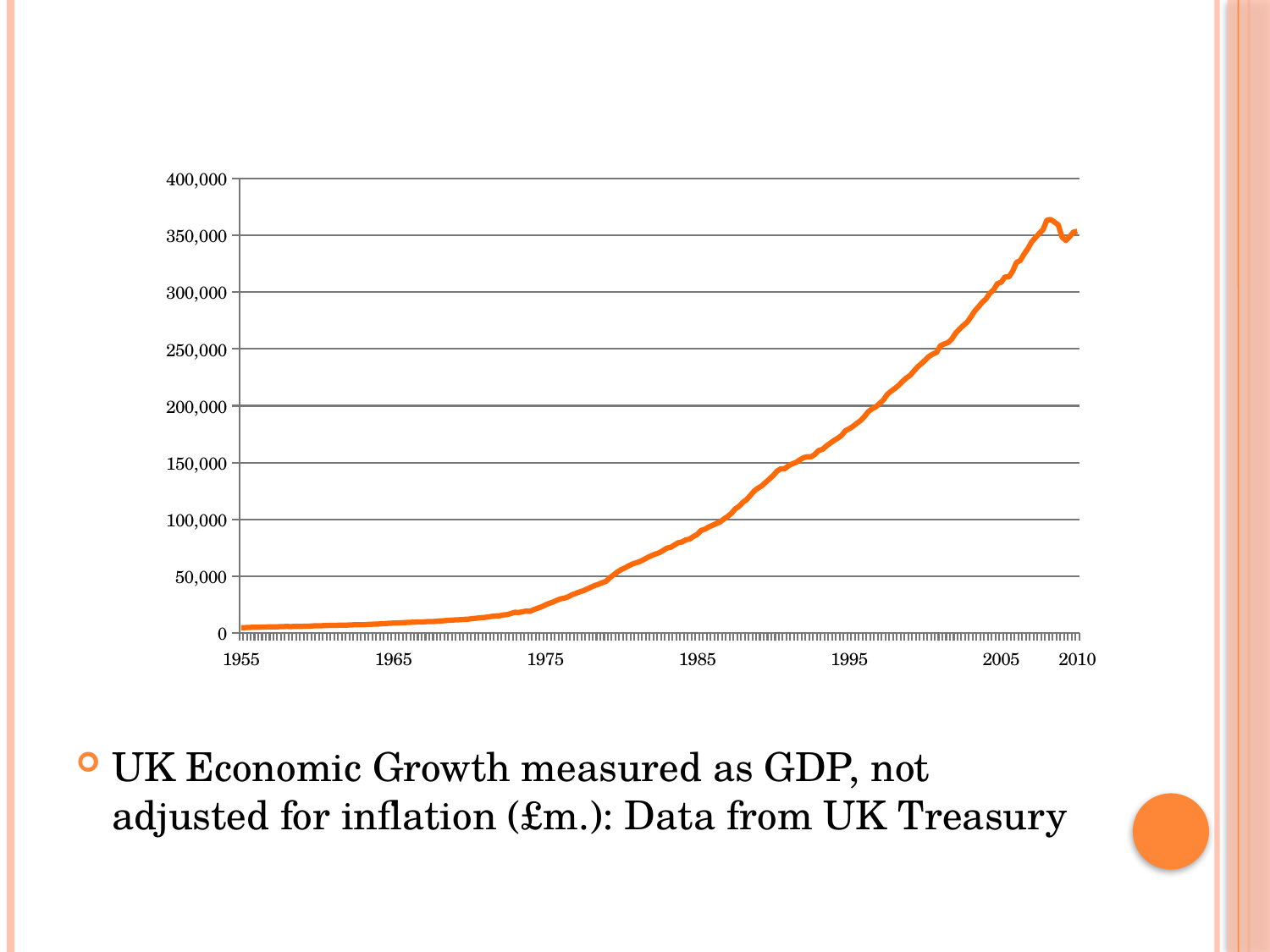

### Chart

| Category |  |
|---|---|
| 1955 | 4748.0 |
|  | 4773.0 |
|  | 4941.0 |
|  | 5028.0 |
|  | 5124.0 |
|  | 5187.0 |
|  | 5257.0 |
|  | 5388.0 |
|  | 5383.0 |
|  | 5463.0 |
|  | 5573.0 |
|  | 5686.0 |
|  | 5760.0 |
|  | 5673.0 |
|  | 5778.0 |
|  | 5839.0 |
|  | 5876.0 |
|  | 6083.0 |
|  | 6091.0 |
|  | 6298.0 |
|  | 6389.0 |
|  | 6434.0 |
|  | 6513.0 |
|  | 6641.0 |
|  | 6783.0 |
|  | 6746.0 |
|  | 6975.0 |
|  | 6909.0 |
|  | 7001.0 |
|  | 7179.0 |
|  | 7250.0 |
|  | 7281.0 |
|  | 7220.0 |
|  | 7584.0 |
|  | 7686.0 |
|  | 7919.0 |
|  | 7958.0 |
|  | 8234.0 |
|  | 8402.0 |
|  | 8634.0 |
| 1965 | 8783.0 |
|  | 8846.0 |
|  | 9053.0 |
|  | 9206.0 |
|  | 9333.0 |
|  | 9487.0 |
|  | 9641.0 |
|  | 9728.0 |
|  | 9842.0 |
|  | 10089.0 |
|  | 10122.0 |
|  | 10228.0 |
|  | 10634.0 |
|  | 10701.0 |
|  | 11039.0 |
|  | 11282.0 |
|  | 11471.0 |
|  | 11622.0 |
|  | 11841.0 |
|  | 12089.0 |
|  | 12271.0 |
|  | 12742.0 |
|  | 13125.0 |
|  | 13558.0 |
|  | 13730.0 |
|  | 14206.0 |
|  | 14687.0 |
|  | 15047.0 |
|  | 15234.0 |
|  | 15933.0 |
|  | 16249.0 |
|  | 17205.0 |
|  | 18298.0 |
|  | 18111.0 |
|  | 18745.0 |
|  | 19391.0 |
|  | 19124.0 |
|  | 20629.0 |
|  | 21819.0 |
|  | 22941.0 |
| 1975 | 24700.0 |
|  | 26067.0 |
|  | 27209.0 |
|  | 28741.0 |
|  | 30085.0 |
|  | 30724.0 |
|  | 31760.0 |
|  | 33705.0 |
|  | 34859.0 |
|  | 36122.0 |
|  | 37239.0 |
|  | 38753.0 |
|  | 40322.0 |
|  | 41818.0 |
|  | 42906.0 |
|  | 44298.0 |
|  | 45519.0 |
|  | 48709.0 |
|  | 51184.0 |
|  | 53808.0 |
|  | 55807.0 |
|  | 57308.0 |
|  | 59232.0 |
|  | 60837.0 |
|  | 61922.0 |
|  | 63023.0 |
|  | 64765.0 |
|  | 66569.0 |
|  | 68181.0 |
|  | 69557.0 |
|  | 70712.0 |
|  | 72574.0 |
|  | 74773.0 |
|  | 75413.0 |
|  | 77484.0 |
|  | 79537.0 |
|  | 80144.0 |
|  | 82030.0 |
|  | 82704.0 |
|  | 85035.0 |
| 1985 | 86827.0 |
|  | 90284.0 |
|  | 91337.0 |
|  | 93310.0 |
|  | 94748.0 |
|  | 96334.0 |
|  | 97752.0 |
|  | 100315.0 |
|  | 102611.0 |
|  | 105297.0 |
|  | 109307.0 |
|  | 111450.0 |
|  | 114957.0 |
|  | 117413.0 |
|  | 121172.0 |
|  | 124968.0 |
|  | 127539.0 |
|  | 129538.0 |
|  | 132621.0 |
|  | 135576.0 |
|  | 138649.0 |
|  | 142534.0 |
|  | 144596.0 |
|  | 144504.0 |
|  | 147172.0 |
|  | 148959.0 |
|  | 150146.0 |
|  | 152387.0 |
|  | 154357.0 |
|  | 155243.0 |
|  | 155102.0 |
|  | 157378.0 |
|  | 160693.0 |
|  | 161704.0 |
|  | 164693.0 |
|  | 167106.0 |
|  | 169485.0 |
|  | 171490.0 |
|  | 173927.0 |
|  | 178085.0 |
| 1995 | 179731.0 |
|  | 181934.0 |
|  | 184641.0 |
|  | 186960.0 |
|  | 190535.0 |
|  | 194729.0 |
|  | 197374.0 |
|  | 199088.0 |
|  | 202074.0 |
|  | 205225.0 |
|  | 209960.0 |
|  | 212835.0 |
|  | 215235.0 |
|  | 217988.0 |
|  | 221479.0 |
|  | 224400.0 |
|  | 226692.0 |
|  | 230581.0 |
|  | 234349.0 |
|  | 237108.0 |
|  | 240382.0 |
|  | 243515.0 |
|  | 245561.0 |
|  | 247075.0 |
|  | 252936.0 |
|  | 254457.0 |
|  | 255671.0 |
|  | 258764.0 |
|  | 263968.0 |
|  | 267473.0 |
|  | 270655.0 |
|  | 273468.0 |
|  | 278207.0 |
|  | 283305.0 |
|  | 287130.0 |
|  | 291104.0 |
|  | 294112.0 |
|  | 299142.0 |
|  | 302115.0 |
|  | 307587.0 |
| 2005 | 308723.0 |
|  | 313479.0 |
|  | 313378.0 |
|  | 318478.0 |
|  | 326085.0 |
|  | 327836.0 |
|  | 333542.0 |
|  | 338332.0 |
|  | 344238.0 |
|  | 348010.0 |
|  | 351635.0 |
|  | 354999.0 |
|  | 363438.0 |
|  | 363981.0 |
|  | 361706.0 |
|  | 359266.0 |
|  | 348525.0 |
|  | 345463.0 |
|  | 348982.0 |
|  | 352902.0 |
| 2010 | 353608.0 |
UK Economic Growth measured as GDP, not adjusted for inflation (£m.): Data from UK Treasury